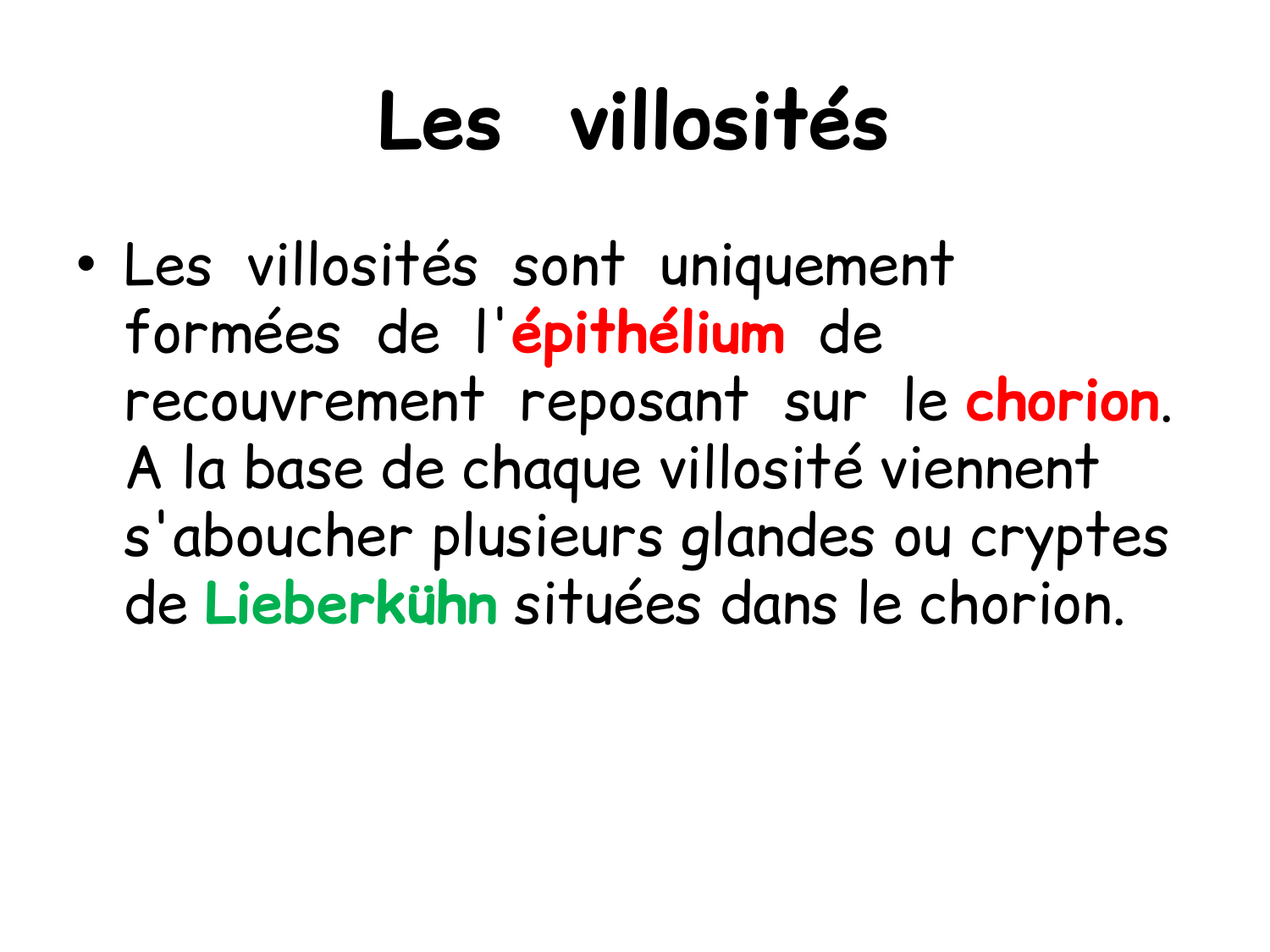

# Les  villosités
Les  villosités  sont  uniquement  formées  de  l'épithélium  de  recouvrement  reposant  sur  le chorion. A la base de chaque villosité viennent s'aboucher plusieurs glandes ou cryptes de Lieberkühn situées dans le chorion.